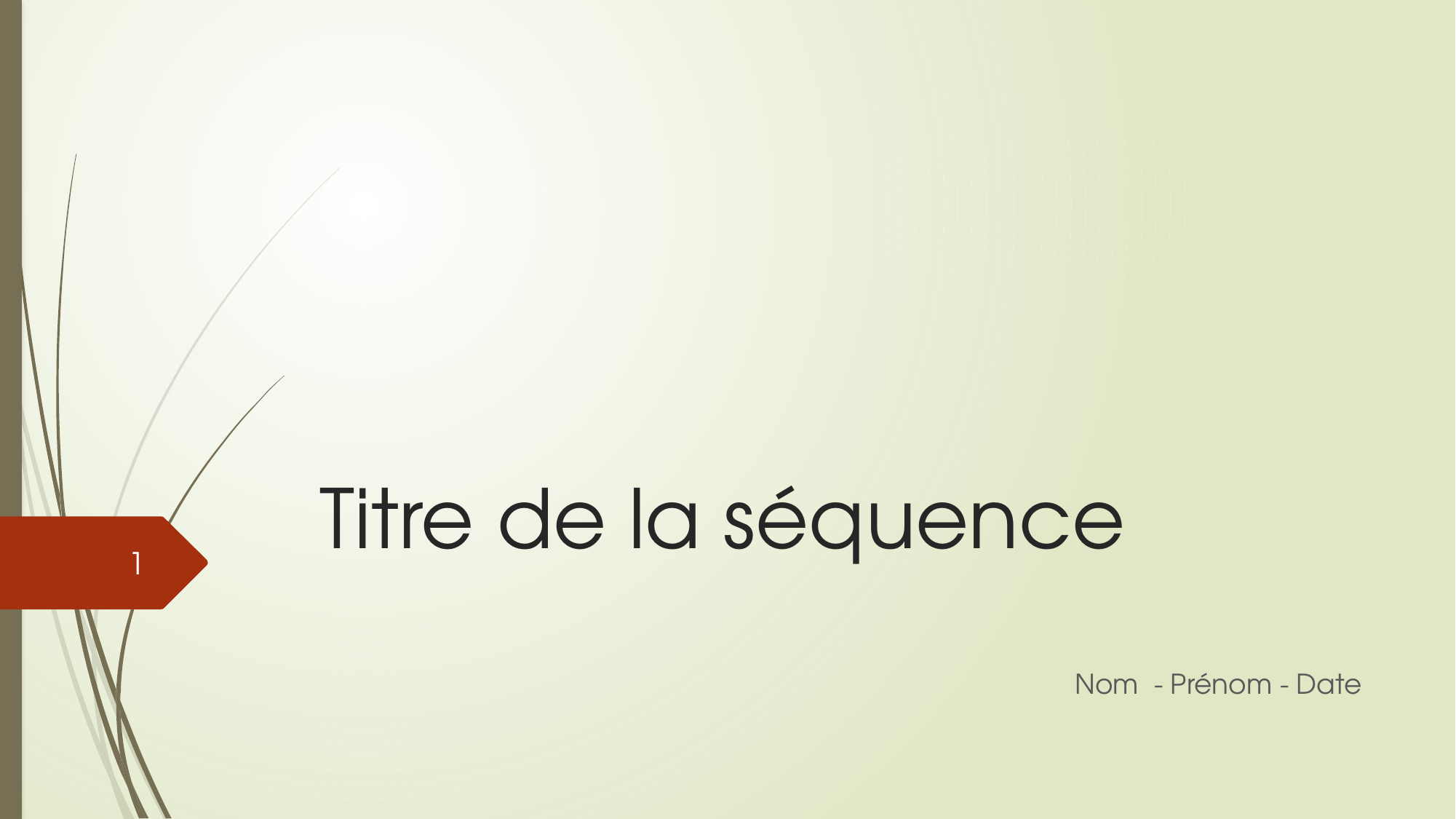

# Titre de la séquence
1
Nom  - Prénom - Date